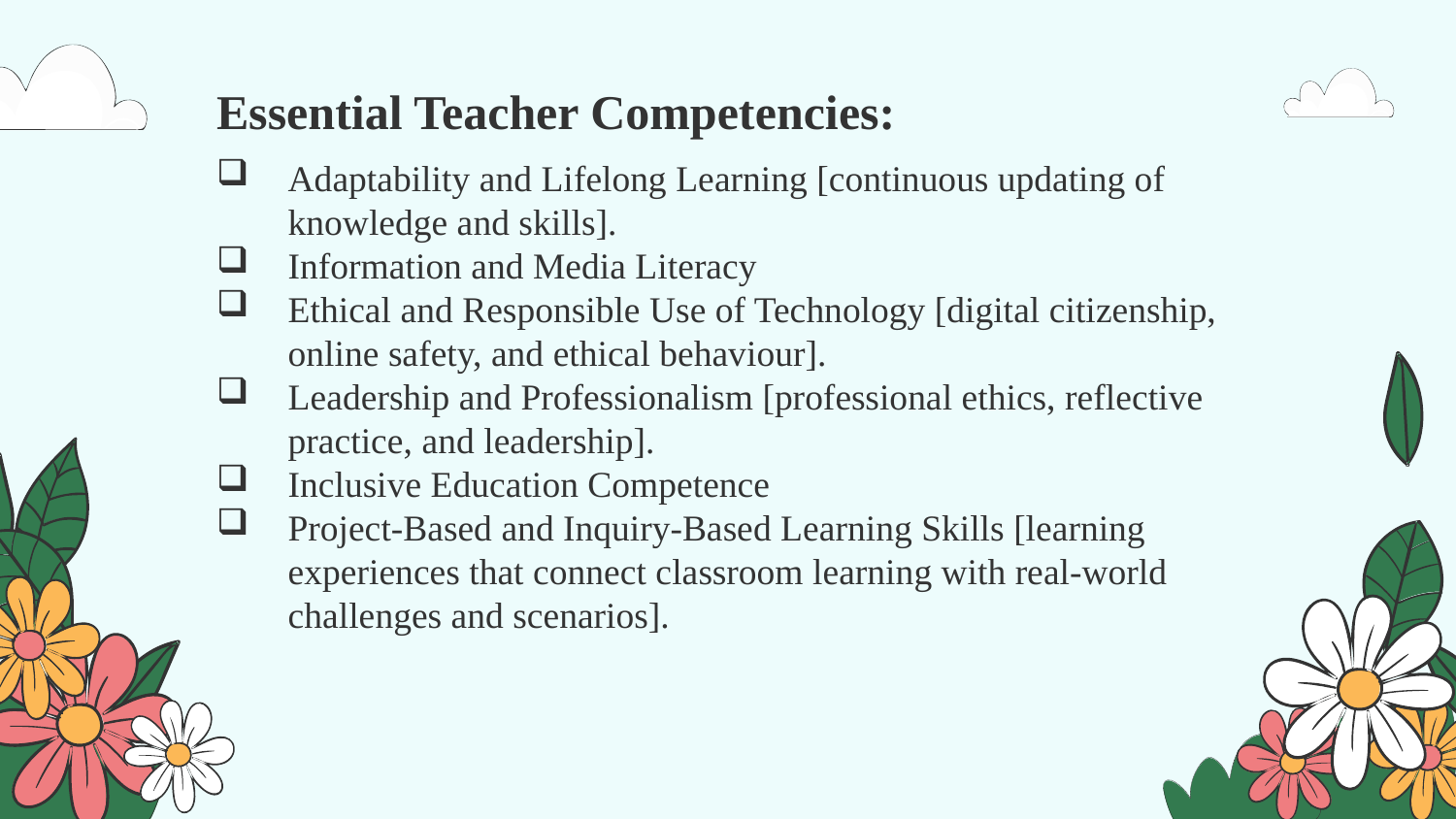

Essential Teacher Competencies:
Adaptability and Lifelong Learning [continuous updating of knowledge and skills].
Information and Media Literacy
Ethical and Responsible Use of Technology [digital citizenship, online safety, and ethical behaviour].
Leadership and Professionalism [professional ethics, reflective practice, and leadership].
Inclusive Education Competence
Project-Based and Inquiry-Based Learning Skills [learning experiences that connect classroom learning with real-world challenges and scenarios].